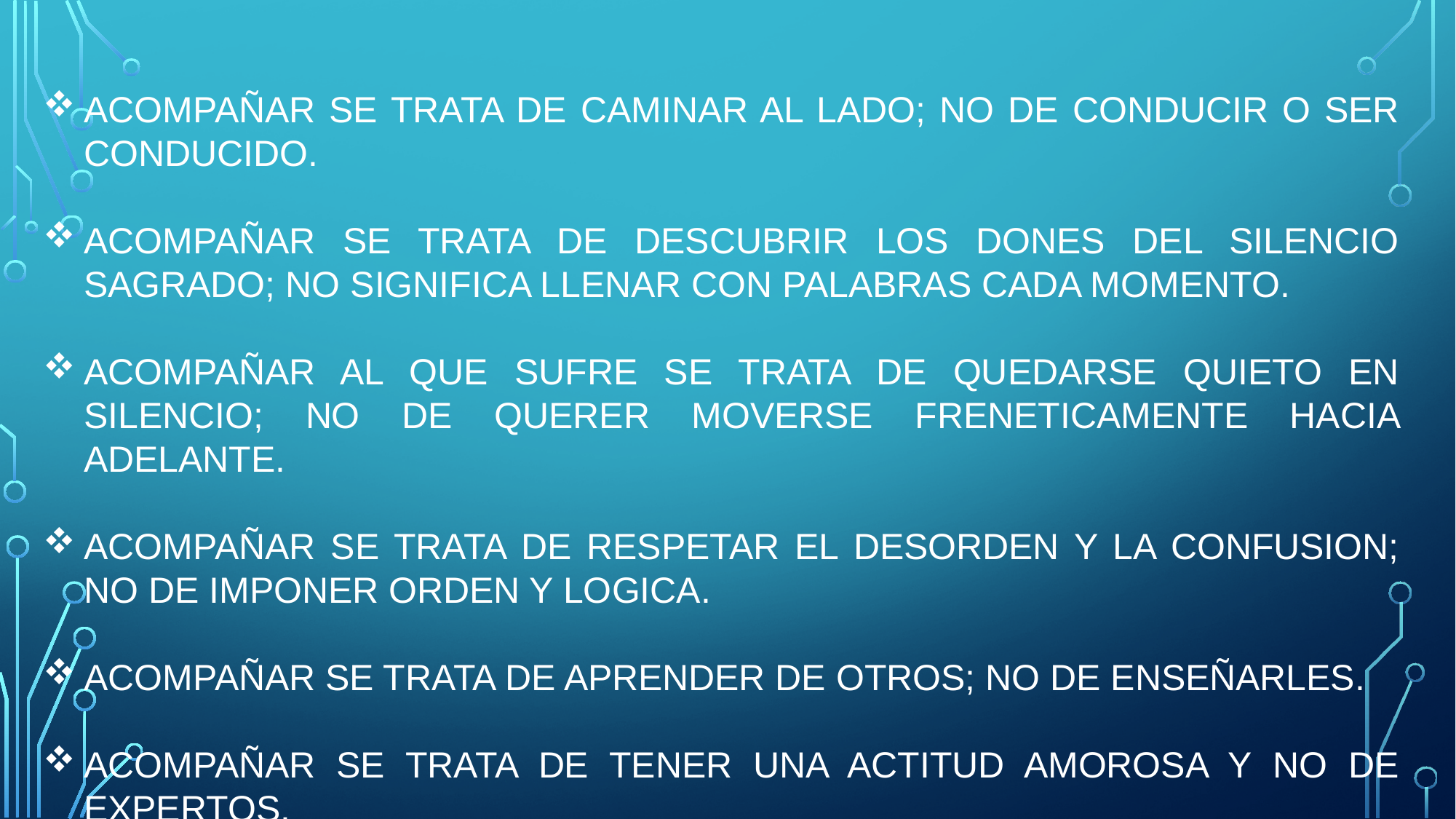

ACOMPAÑAR SE TRATA DE CAMINAR AL LADO; NO DE CONDUCIR O SER CONDUCIDO.

ACOMPAÑAR SE TRATA DE DESCUBRIR LOS DONES DEL SILENCIO SAGRADO; NO SIGNIFICA LLENAR CON PALABRAS CADA MOMENTO.

ACOMPAÑAR AL QUE SUFRE SE TRATA DE QUEDARSE QUIETO EN SILENCIO; NO DE QUERER MOVERSE FRENETICAMENTE HACIA ADELANTE.

ACOMPAÑAR SE TRATA DE RESPETAR EL DESORDEN Y LA CONFUSION; NO DE IMPONER ORDEN Y LOGICA.

ACOMPAÑAR SE TRATA DE APRENDER DE OTROS; NO DE ENSEÑARLES.

ACOMPAÑAR SE TRATA DE TENER UNA ACTITUD AMOROSA Y NO DE EXPERTOS.